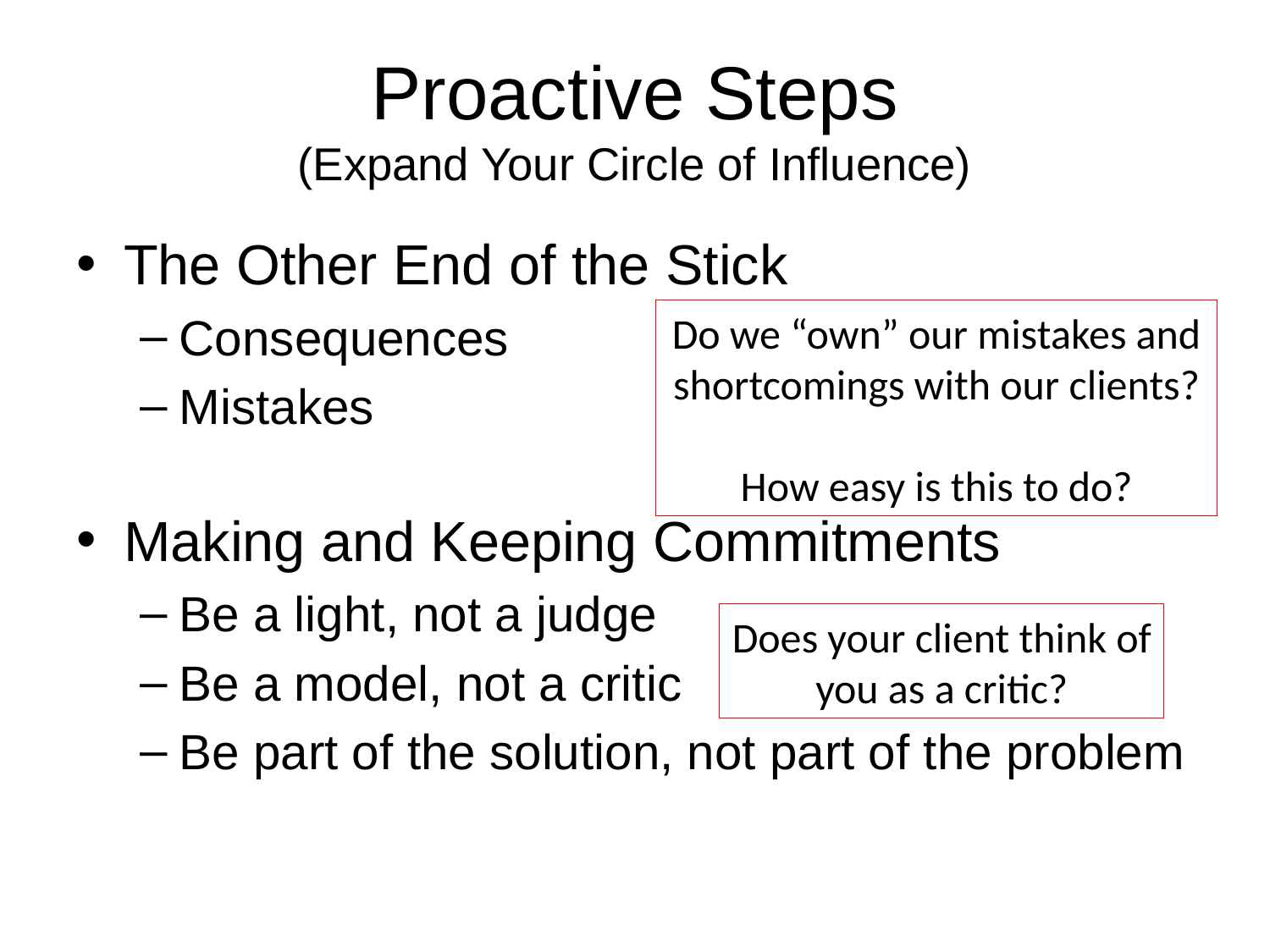

# Proactive Steps (Expand Your Circle of Influence)
The Other End of the Stick
Consequences
Mistakes
Making and Keeping Commitments
Be a light, not a judge
Be a model, not a critic
Be part of the solution, not part of the problem

Do we “own” our mistakes and shortcomings with our clients?

How easy is this to do?
Does your client think of you as a critic?